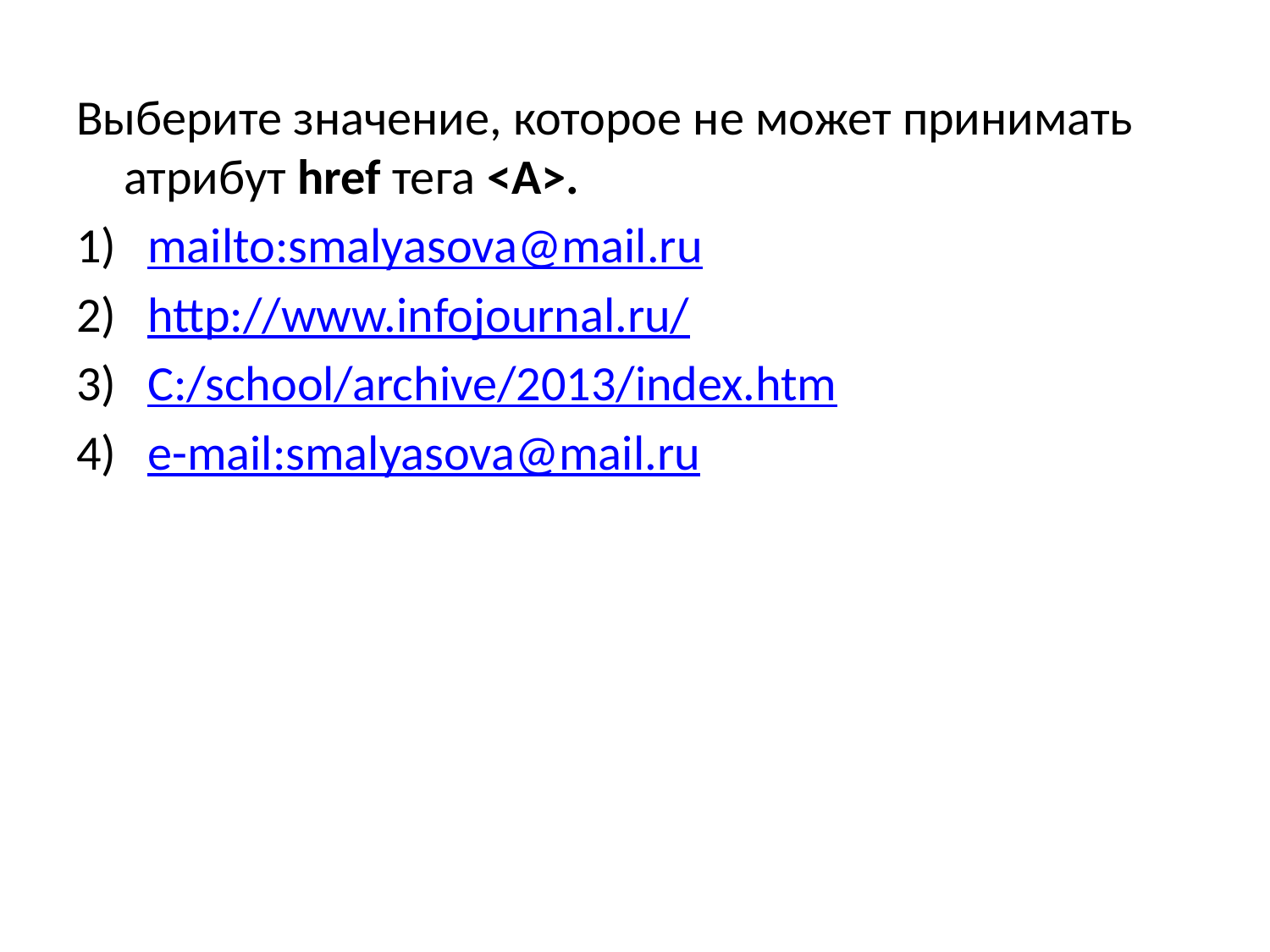

Выберите значение, которое не может принимать атрибут href тега <A>.
mailto:smalyasova@mail.ru
http://www.infojournal.ru/
C:/school/archive/2013/index.htm
e-mail:smalyasova@mail.ru